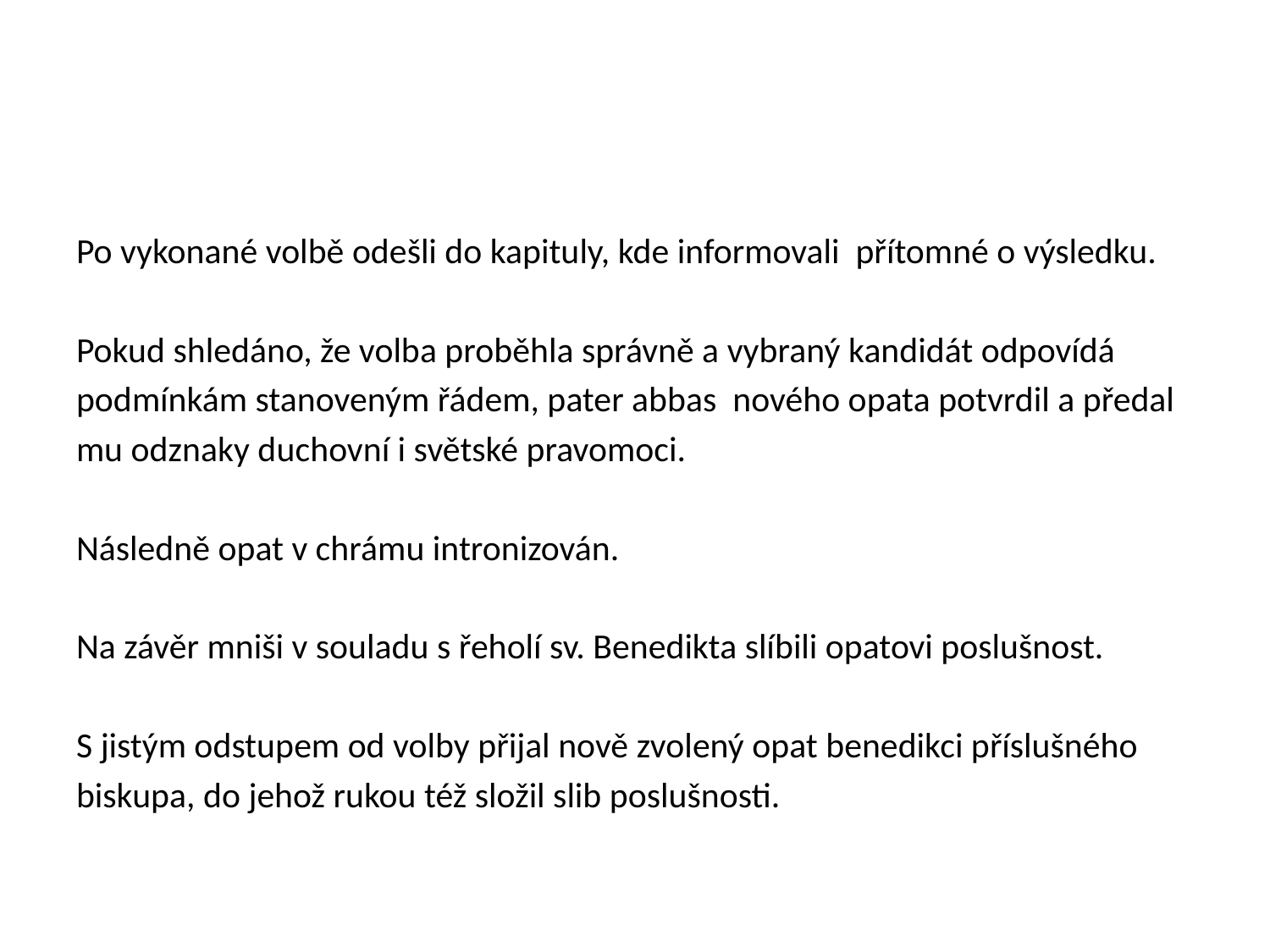

#
Po vykonané volbě odešli do kapituly, kde informovali  přítomné o výsledku.

Pokud shledáno, že volba proběhla správně a vybraný kandidát odpovídá
podmínkám stanoveným řádem, pater abbas  nového opata potvrdil a předal
mu odznaky duchovní i světské pravomoci.

Následně opat v chrámu intronizován.

Na závěr mniši v souladu s řeholí sv. Benedikta slíbili opatovi poslušnost.

S jistým odstupem od volby přijal nově zvolený opat benedikci příslušného
biskupa, do jehož rukou též složil slib poslušnosti.